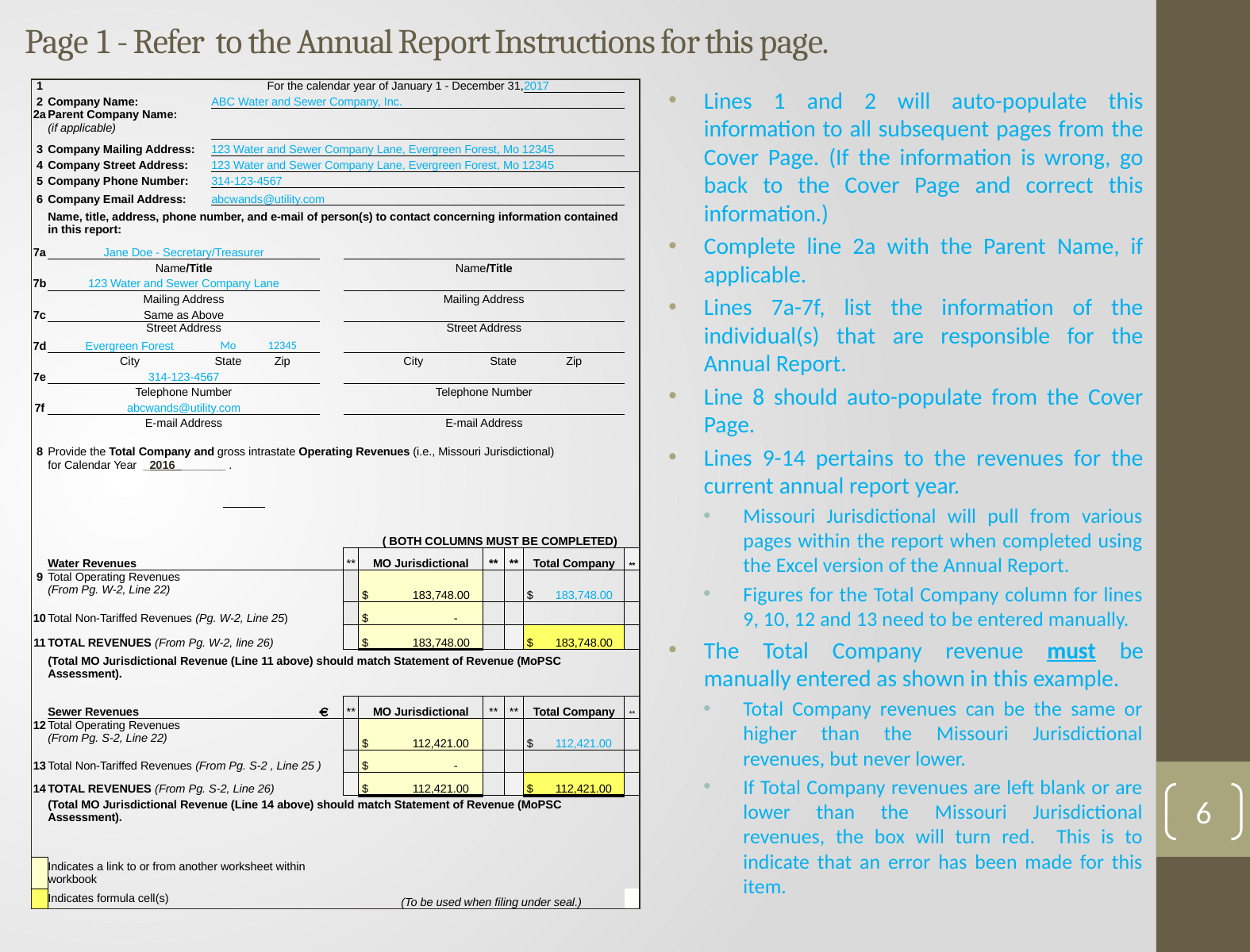

# Page 1 - Refer  to the Annual Report Instructions for this page.
Lines 1 and 2 will auto-populate this information to all subsequent pages from the Cover Page. (If the information is wrong, go back to the Cover Page and correct this information.)
Complete line 2a with the Parent Name, if applicable.
Lines 7a-7f, list the information of the individual(s) that are responsible for the Annual Report.
Line 8 should auto-populate from the Cover Page.
Lines 9-14 pertains to the revenues for the current annual report year.
Missouri Jurisdictional will pull from various pages within the report when completed using the Excel version of the Annual Report.
Figures for the Total Company column for lines 9, 10, 12 and 13 need to be entered manually.
The Total Company revenue must be manually entered as shown in this example.
Total Company revenues can be the same or higher than the Missouri Jurisdictional revenues, but never lower.
If Total Company revenues are left blank or are lower than the Missouri Jurisdictional revenues, the box will turn red.  This is to indicate that an error has been made for this item.

| 1 | For the calendar year of January 1 - December 31, |  |  |  |  |  |  |  |  |  | 2017 |  |
| --- | --- | --- | --- | --- | --- | --- | --- | --- | --- | --- | --- | --- |
| 2 | Company Name: | ABC Water and Sewer Company, Inc. |  |  |  |  |  |  |  |  |  |  |
| 2a | Parent Company Name: (if applicable) |  |  |  |  |  |  |  |  |  |  |  |
| 3 | Company Mailing Address: | 123 Water and Sewer Company Lane, Evergreen Forest, Mo 12345 |  |  |  |  |  |  |  |  |  |  |
| 4 | Company Street Address: | 123 Water and Sewer Company Lane, Evergreen Forest, Mo 12345 |  |  |  |  |  |  |  |  |  |  |
| 5 | Company Phone Number: | 314-123-4567 |  |  |  |  |  |  |  |  |  |  |
| 6 | Company Email Address: | abcwands@utility.com |  |  |  |  |  |  |  |  |  |  |
|  | Name, title, address, phone number, and e-mail of person(s) to contact concerning information contained in this report: |  |  |  |  |  |  |  |  |  |  |  |
| 7a | Jane Doe - Secretary/Treasurer |  |  |  |  |  |  |  |  |  |  |  |
|  | Name/Title |  |  |  |  |  | Name/Title |  |  |  |  |  |
| 7b | 123 Water and Sewer Company Lane |  |  |  |  |  |  |  |  |  |  |  |
|  | Mailing Address |  |  |  |  |  | Mailing Address |  |  |  |  |  |
| 7c | Same as Above |  |  |  |  |  |  |  |  |  |  |  |
|  | Street Address |  |  |  |  |  | Street Address |  |  |  |  |  |
| 7d | Evergreen Forest | Mo |  | 12345 |  |  |  |  |  |  |  |  |
|  | City | State |  | Zip |  |  | City |  | State |  | Zip |  |
| 7e | 314-123-4567 |  |  |  |  |  |  |  |  |  |  |  |
|  | Telephone Number |  |  |  |  |  | Telephone Number |  |  |  |  |  |
| 7f | abcwands@utility.com |  |  |  |  |  |  |  |  |  |  |  |
|  | E-mail Address |  |  |  |  |  | E-mail Address |  |  |  |  |  |
|  |  |  |  |  |  |  |  |  |  |  |  |  |
| 8 | Provide the Total Company and gross intrastate Operating Revenues (i.e., Missouri Jurisdictional) for Calendar Year \_2016\_\_\_\_\_\_\_\_ . |  |  |  |  |  |  |  |  |  |  |  |
|  |  |  |  |  |  |  |  |  |  |  |  |  |
|  |  |  |  |  |  |  | ( BOTH COLUMNS MUST BE COMPLETED) |  |  |  |  |  |
|  | Water Revenues |  |  |  |  |  | \*\* | MO Jurisdictional | \*\* | \*\* | Total Company | \*\* |
| 9 | Total Operating Revenues (From Pg. W-2, Line 22) |  |  |  |  |  |  | $ 183,748.00 |  |  | $ 183,748.00 |  |
| 10 | Total Non-Tariffed Revenues (Pg. W-2, Line 25) |  |  |  |  |  |  | $ - |  |  |  |  |
| 11 | TOTAL REVENUES (From Pg. W-2, line 26) |  |  |  |  |  |  | $ 183,748.00 |  |  | $ 183,748.00 |  |
|  | (Total MO Jurisdictional Revenue (Line 11 above) should match Statement of Revenue (MoPSC Assessment). |  |  |  |  |  |  |  |  |  |  |  |
|  |  |  |  |  |  |  |  |  |  |  |  |  |
|  | Sewer Revenues |  |  |  |  |  | \*\* | MO Jurisdictional | \*\* | \*\* | Total Company | \*\* |
| 12 | Total Operating Revenues (From Pg. S-2, Line 22) |  |  |  |  |  |  | $ 112,421.00 |  |  | $ 112,421.00 |  |
| 13 | Total Non-Tariffed Revenues (From Pg. S-2 , Line 25 ) |  |  |  |  |  |  | $ - |  |  |  |  |
| 14 | TOTAL REVENUES (From Pg. S-2, Line 26) |  |  |  |  |  |  | $ 112,421.00 |  |  | $ 112,421.00 |  |
|  | (Total MO Jurisdictional Revenue (Line 14 above) should match Statement of Revenue (MoPSC Assessment). |  |  |  |  |  |  |  |  |  |  |  |
|  |  |  |  |  |  |  |  |  |  |  |  |  |
|  |  |  |  |  |  |  |  |  |  |  |  |  |
|  | Indicates a link to or from another worksheet within workbook |  |  |  |  |  |  |  |  |  |  |  |
|  | Indicates formula cell(s) |  |  |  |  |  |  | (To be used when filing under seal.) |  |  |  |  |
6